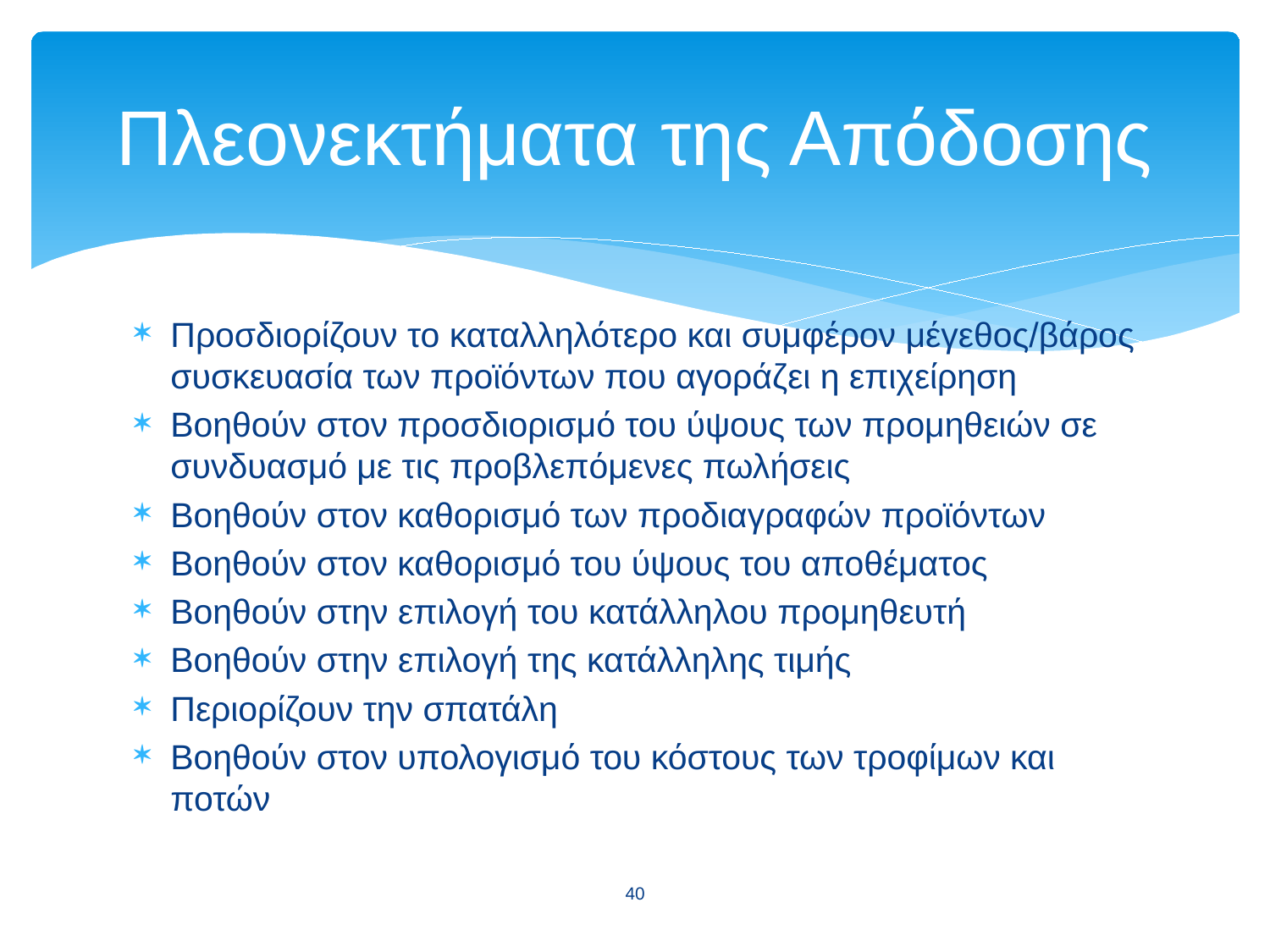

# Πλεονεκτήματα της Απόδοσης
Προσδιορίζουν το καταλληλότερο και συμφέρον μέγεθος/βάρος συσκευασία των προϊόντων που αγοράζει η επιχείρηση
Βοηθούν στον προσδιορισμό του ύψους των προμηθειών σε συνδυασμό με τις προβλεπόμενες πωλήσεις
Βοηθούν στον καθορισμό των προδιαγραφών προϊόντων
Βοηθούν στον καθορισμό του ύψους του αποθέματος
Βοηθούν στην επιλογή του κατάλληλου προμηθευτή
Βοηθούν στην επιλογή της κατάλληλης τιμής
Περιορίζουν την σπατάλη
Βοηθούν στον υπολογισμό του κόστους των τροφίμων και ποτών
40